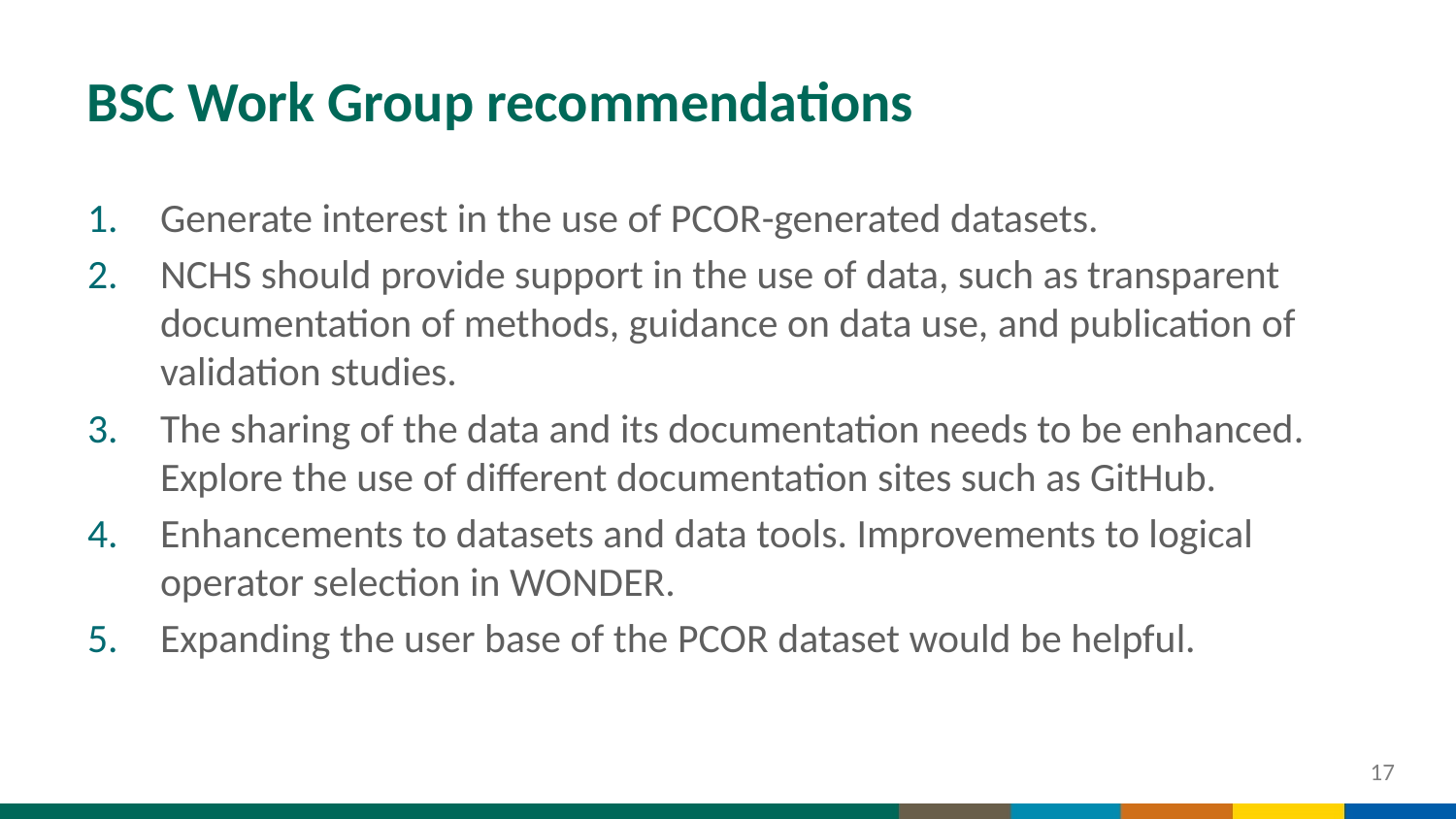

# BSC Work Group recommendations
Generate interest in the use of PCOR-generated datasets.
NCHS should provide support in the use of data, such as transparent documentation of methods, guidance on data use, and publication of validation studies.
The sharing of the data and its documentation needs to be enhanced. Explore the use of different documentation sites such as GitHub.
Enhancements to datasets and data tools. Improvements to logical operator selection in WONDER.
Expanding the user base of the PCOR dataset would be helpful.